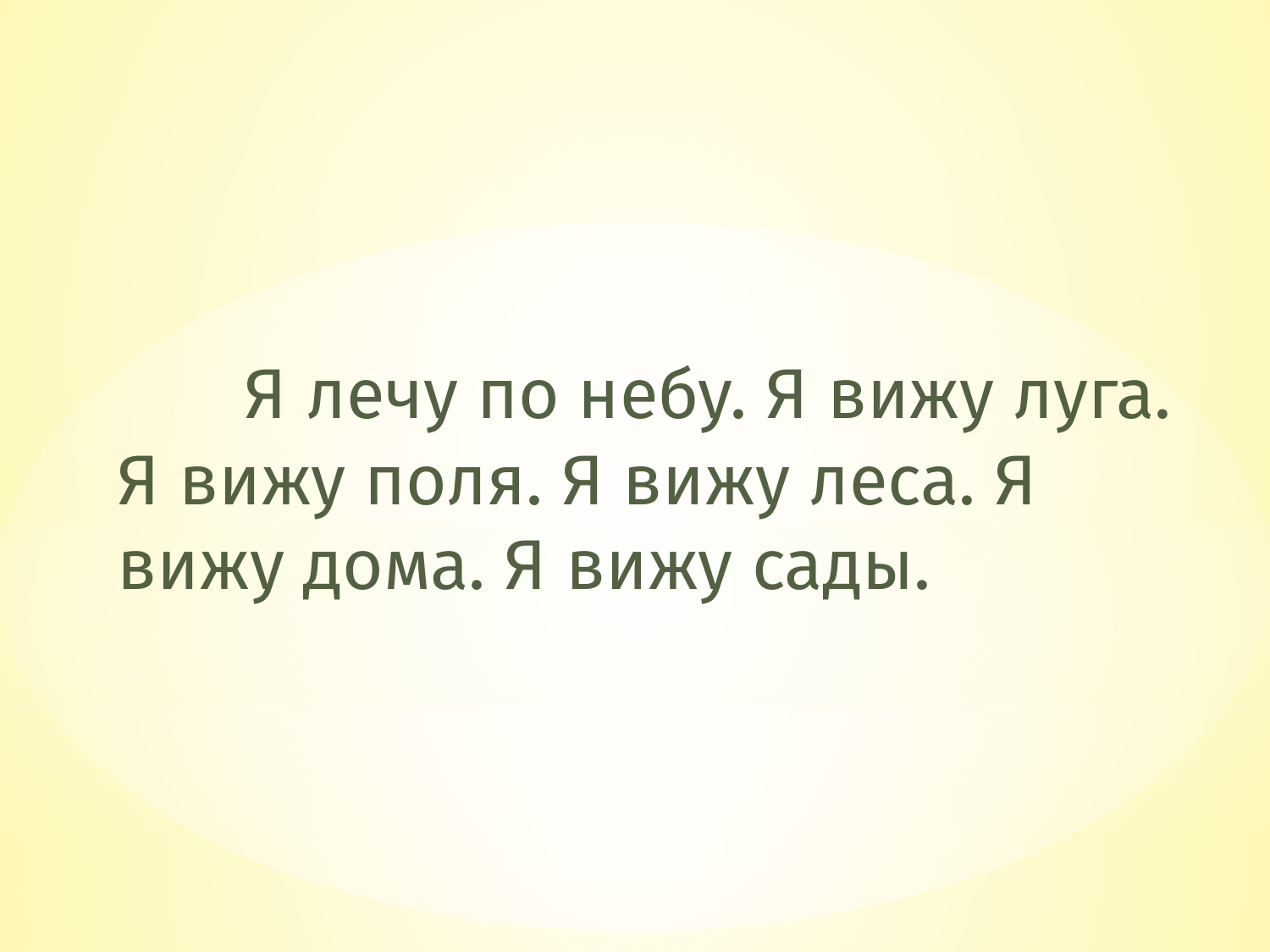

Я лечу по небу. Я вижу луга. Я вижу поля. Я вижу леса. Я вижу дома. Я вижу сады.